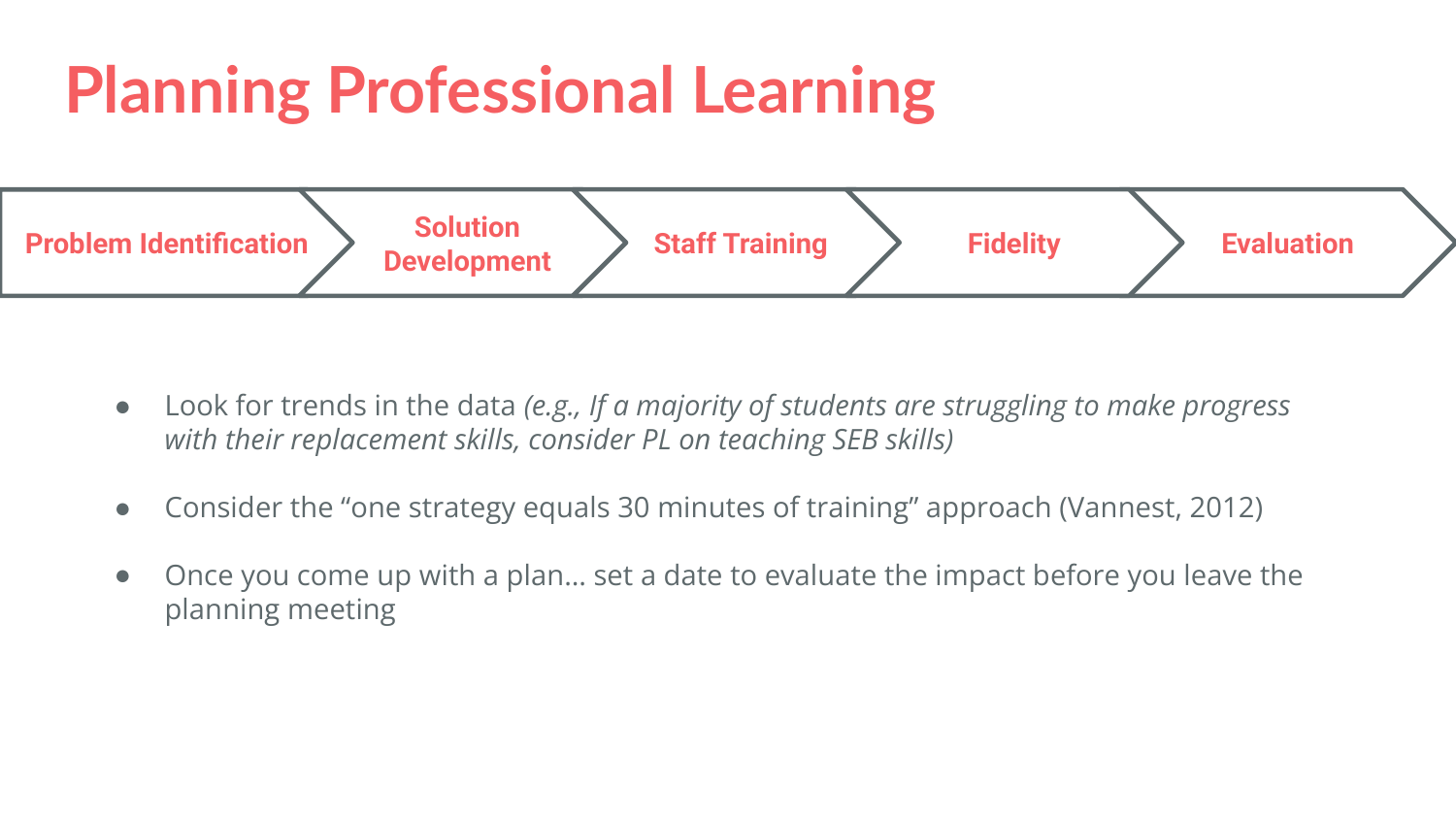

# Planning Professional Learning
Solution Development
Staff Training
Fidelity
Evaluation
Problem Identification

Look for trends in the data (e.g., If a majority of students are struggling to make progress with their replacement skills, consider PL on teaching SEB skills)
Consider the “one strategy equals 30 minutes of training” approach (Vannest, 2012)
Once you come up with a plan… set a date to evaluate the impact before you leave the planning meeting